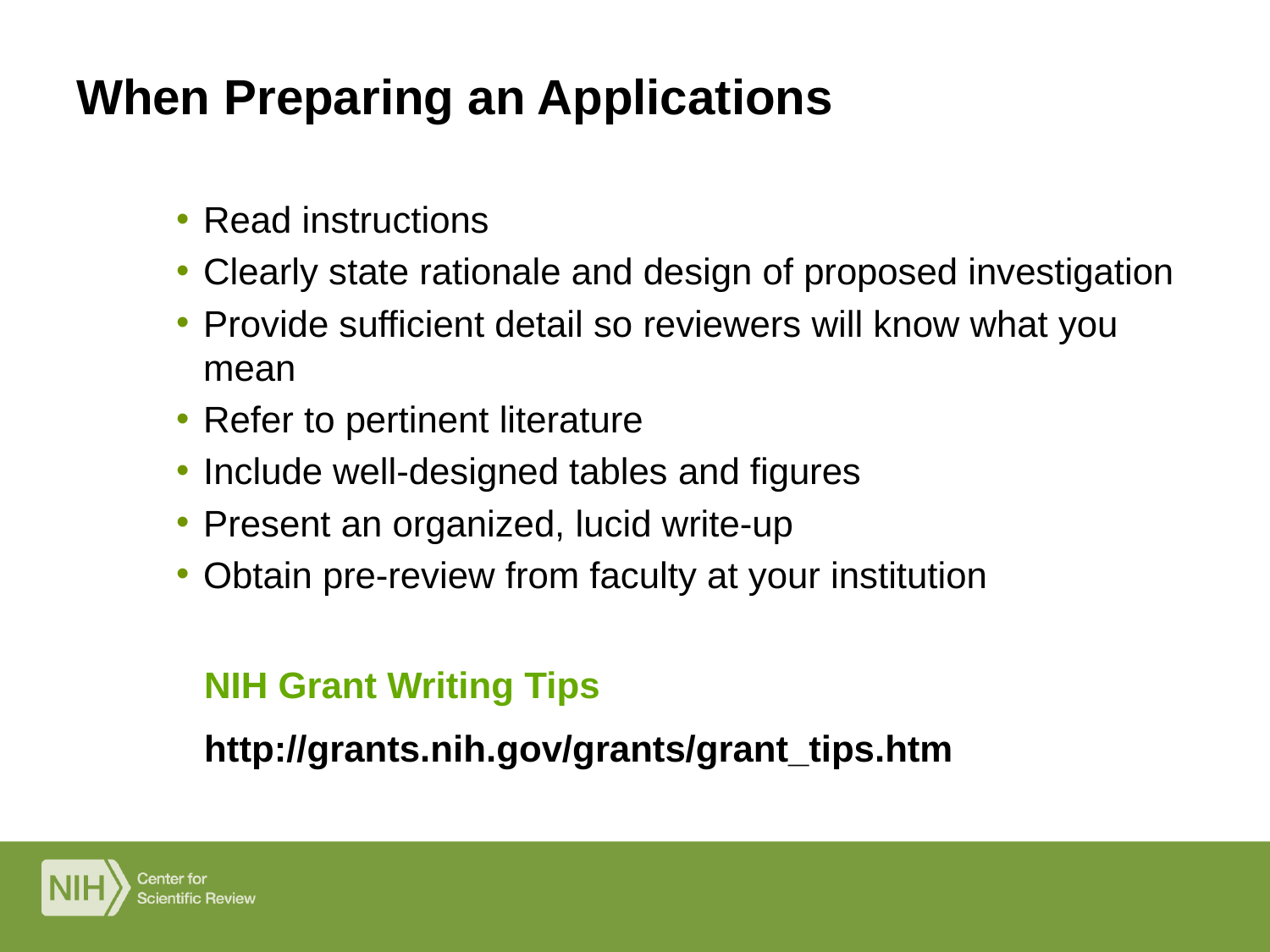

# When Preparing an Applications
Read instructions
Clearly state rationale and design of proposed investigation
Provide sufficient detail so reviewers will know what you mean
Refer to pertinent literature
Include well-designed tables and figures
Present an organized, lucid write-up
Obtain pre-review from faculty at your institution

NIH Grant Writing Tips
http://grants.nih.gov/grants/grant_tips.htm